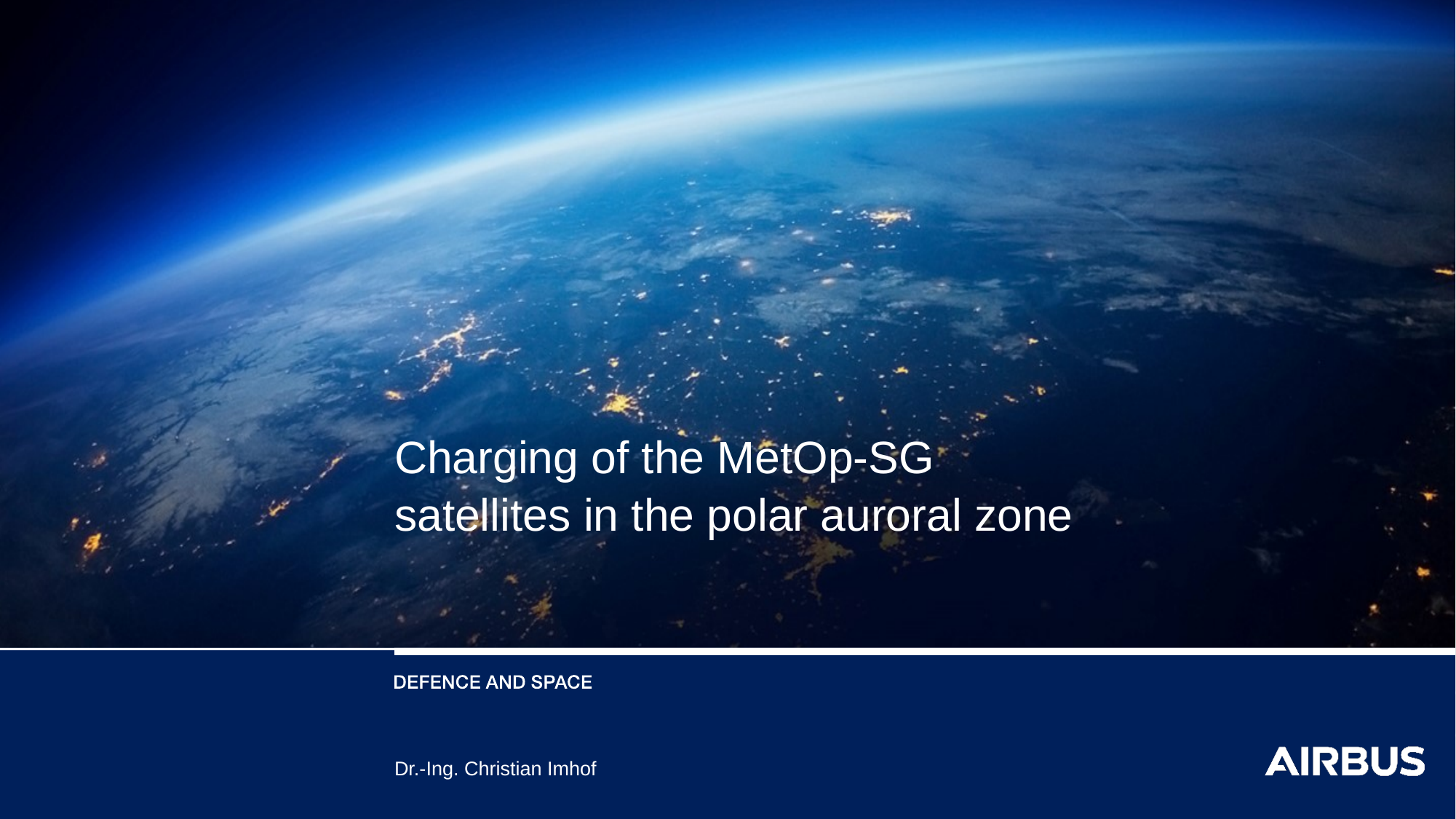

# Charging of the MetOp-SG satellites in the polar auroral zone

Dr.-Ing. Christian Imhof